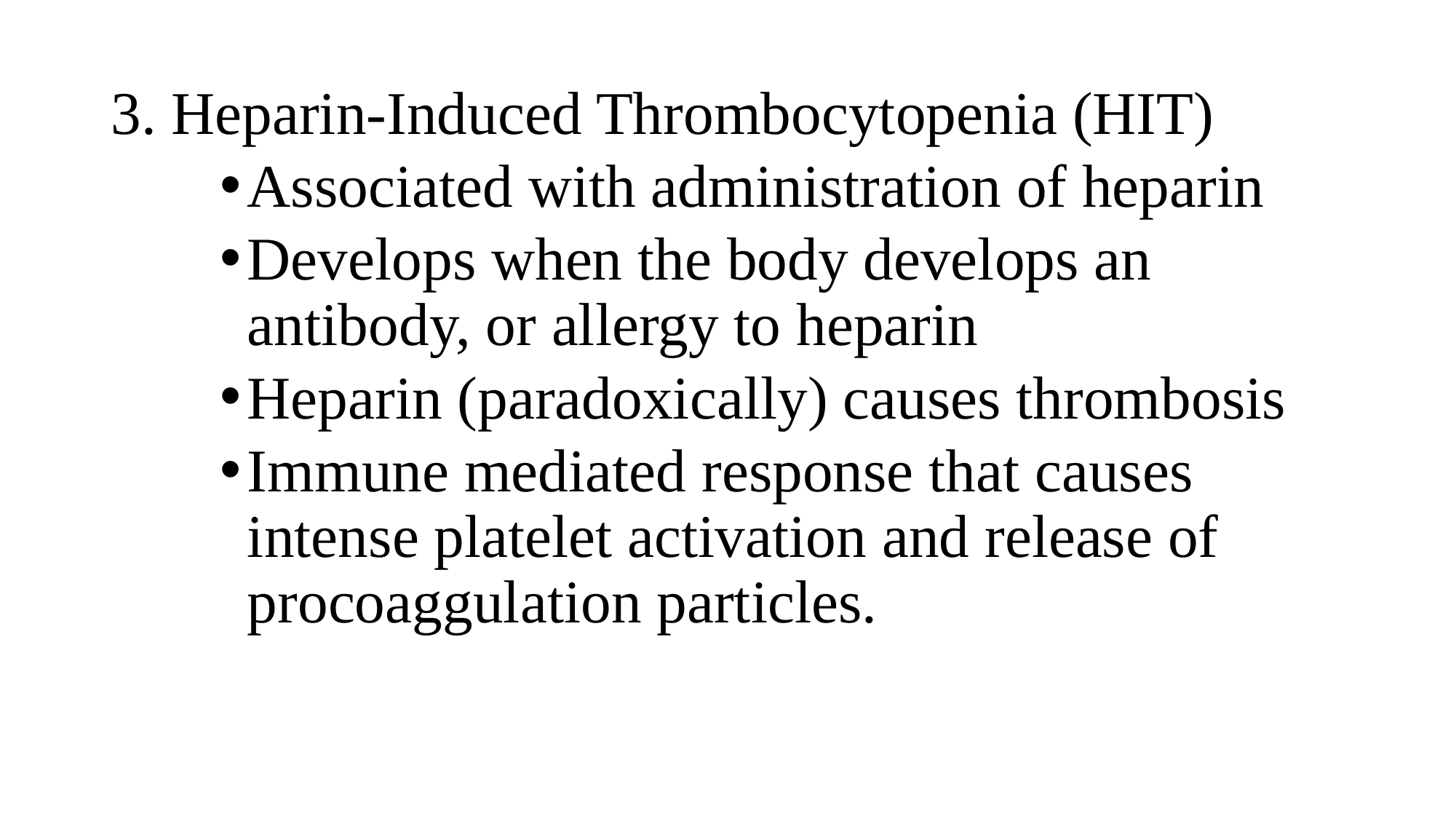

3. Heparin-Induced Thrombocytopenia (HIT)
Associated with administration of heparin
Develops when the body develops an antibody, or allergy to heparin
Heparin (paradoxically) causes thrombosis
Immune mediated response that causes intense platelet activation and release of procoaggulation particles.